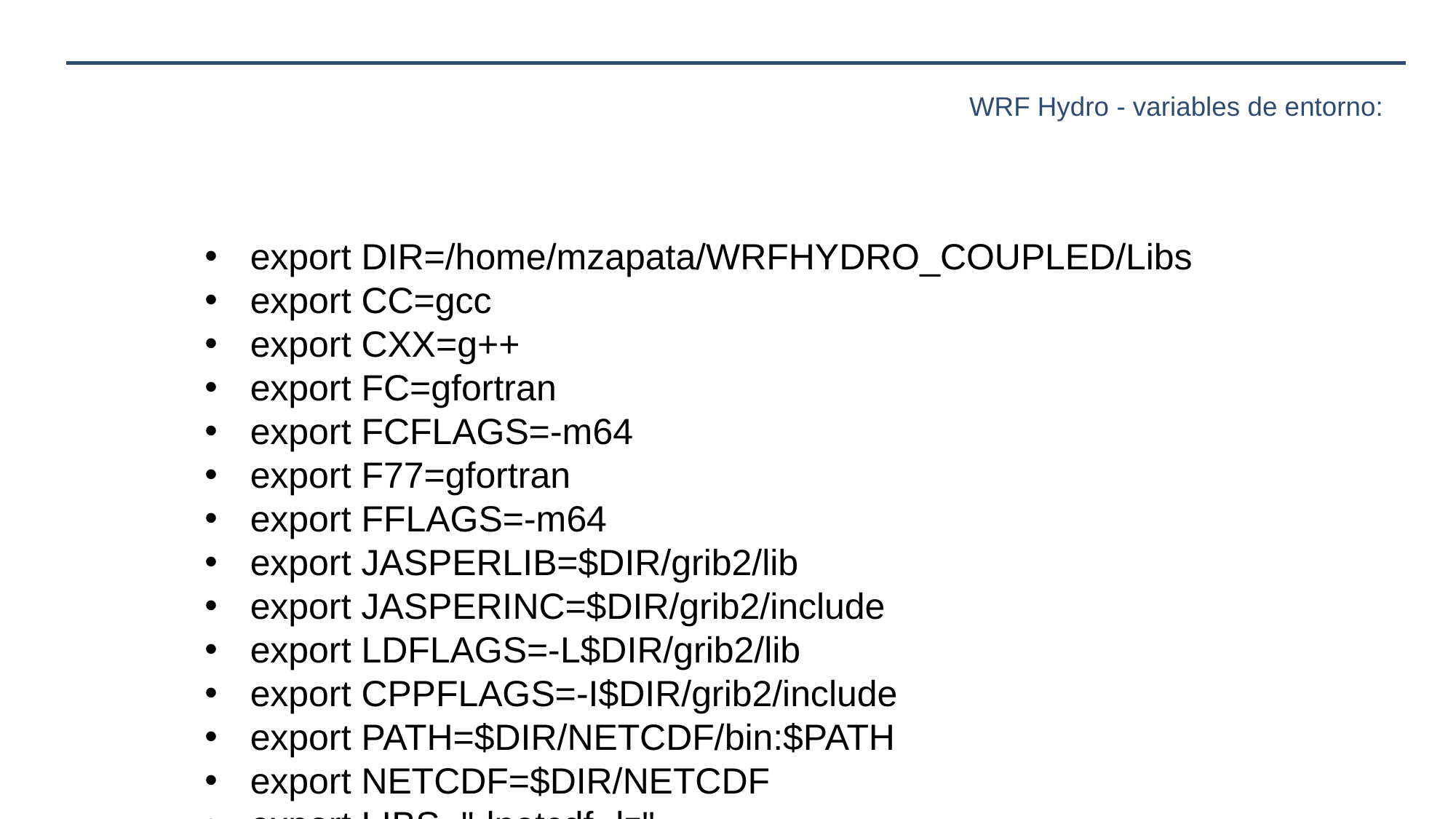

# WRF Hydro - variables de entorno:

export DIR=/home/mzapata/WRFHYDRO_COUPLED/Libs
export CC=gcc
export CXX=g++
export FC=gfortran
export FCFLAGS=-m64
export F77=gfortran
export FFLAGS=-m64
export JASPERLIB=$DIR/grib2/lib
export JASPERINC=$DIR/grib2/include
export LDFLAGS=-L$DIR/grib2/lib
export CPPFLAGS=-I$DIR/grib2/include
export PATH=$DIR/NETCDF/bin:$PATH
export NETCDF=$DIR/NETCDF
export LIBS="-lnetcdf -lz"
export PATH=$DIR/MPICH/bin:$PATH